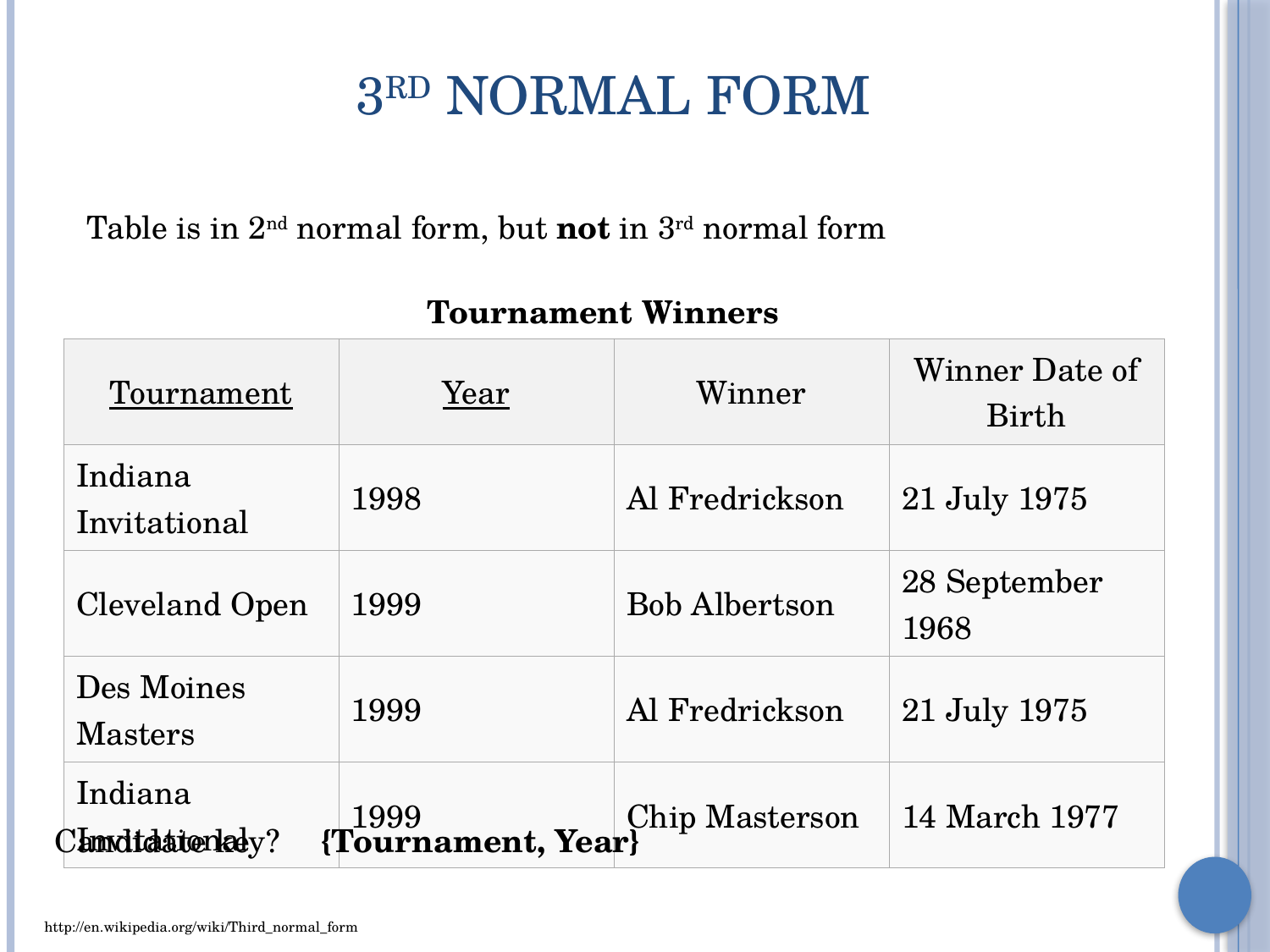

# 3rd Normal Form
Table is in 2nd normal form, but not in 3rd normal form
Tournament Winners
| Tournament | Year | Winner | Winner Date of Birth |
| --- | --- | --- | --- |
| Indiana Invitational | 1998 | Al Fredrickson | 21 July 1975 |
| Cleveland Open | 1999 | Bob Albertson | 28 September 1968 |
| Des Moines Masters | 1999 | Al Fredrickson | 21 July 1975 |
| Indiana Invitational | 1999 | Chip Masterson | 14 March 1977 |
Candidate key?
{Tournament, Year}
http://en.wikipedia.org/wiki/Third_normal_form